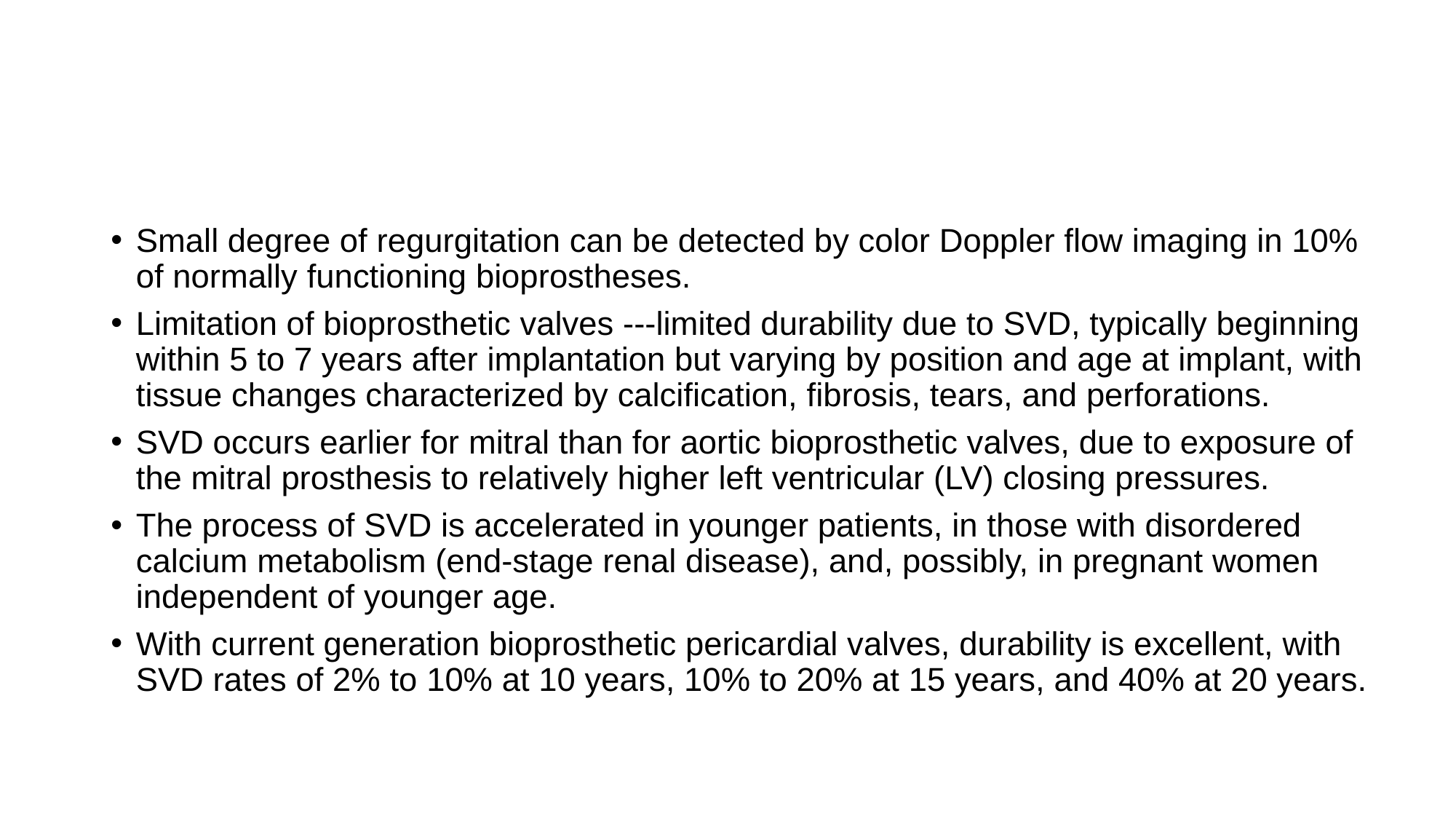

#
Small degree of regurgitation can be detected by color Doppler flow imaging in 10% of normally functioning bioprostheses.
Limitation of bioprosthetic valves ---limited durability due to SVD, typically beginning within 5 to 7 years after implantation but varying by position and age at implant, with tissue changes characterized by calcification, fibrosis, tears, and perforations.
SVD occurs earlier for mitral than for aortic bioprosthetic valves, due to exposure of the mitral prosthesis to relatively higher left ventricular (LV) closing pressures.
The process of SVD is accelerated in younger patients, in those with disordered calcium metabolism (end-stage renal disease), and, possibly, in pregnant women independent of younger age.
With current generation bioprosthetic pericardial valves, durability is excellent, with SVD rates of 2% to 10% at 10 years, 10% to 20% at 15 years, and 40% at 20 years.